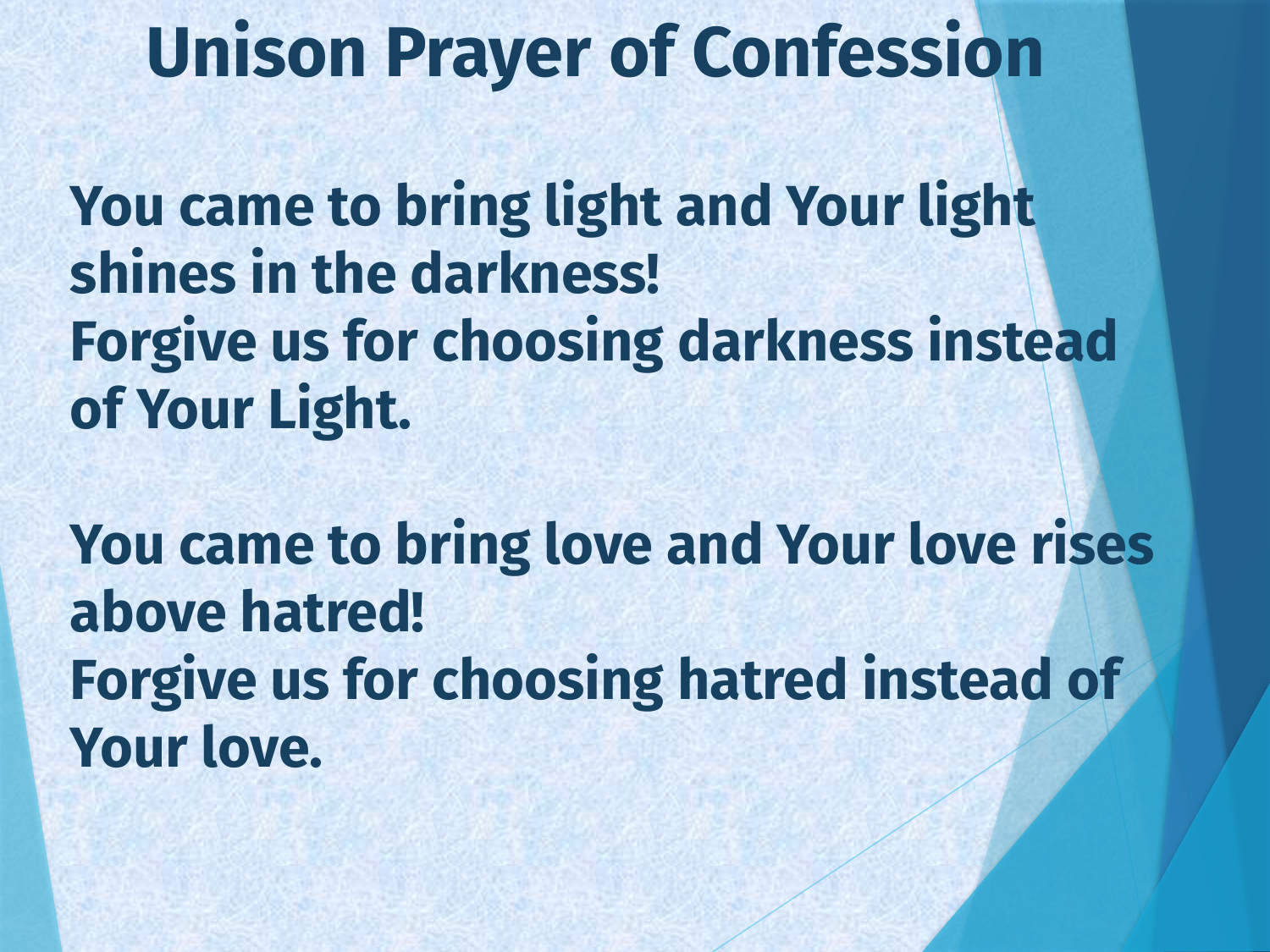

Unison Prayer of Confession

#

You came to bring light and Your light shines in the darkness!
Forgive us for choosing darkness instead of Your Light.

You came to bring love and Your love rises above hatred!
Forgive us for choosing hatred instead of Your love.